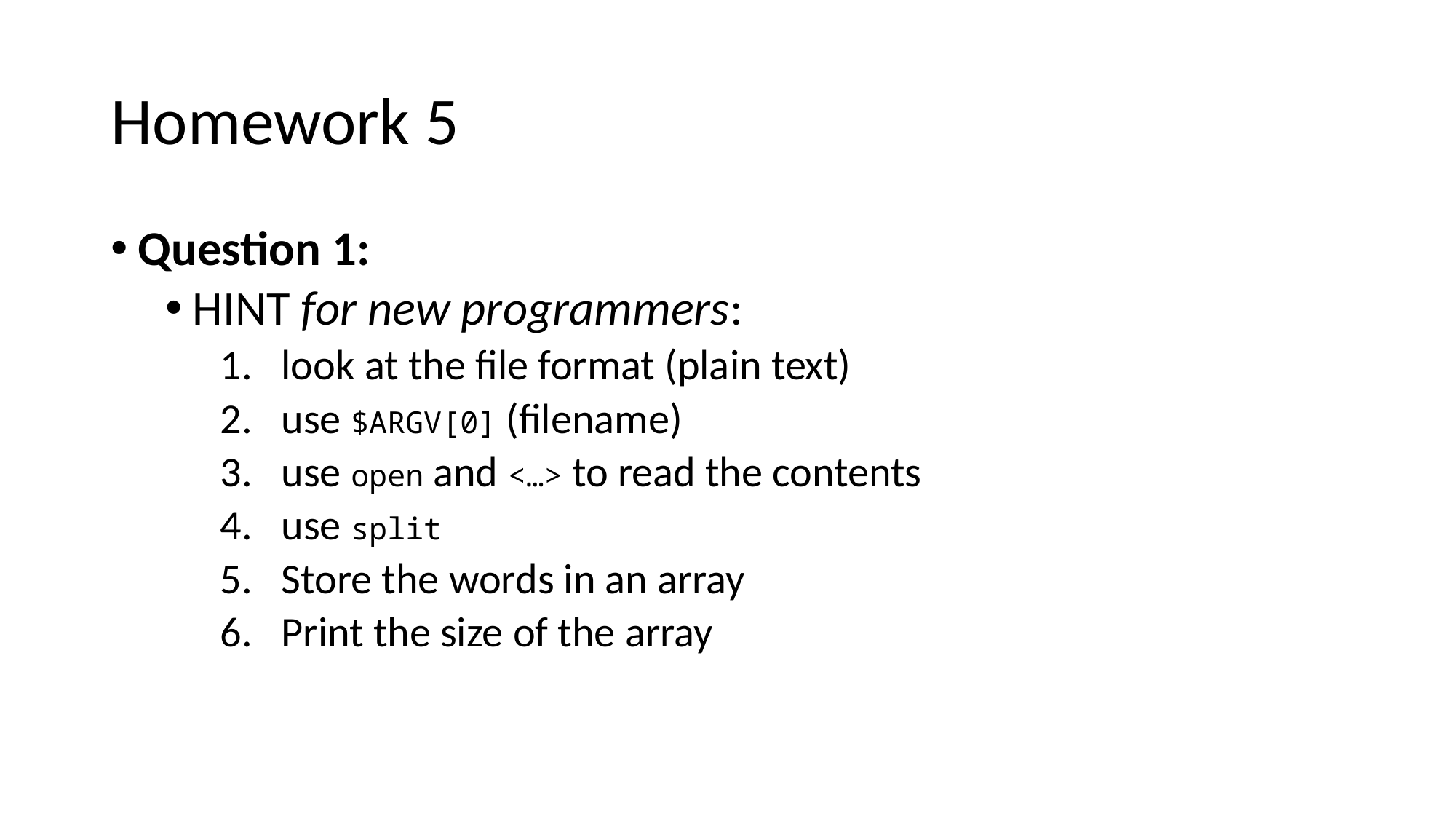

# Homework 5
Question 1:
HINT for new programmers:
look at the file format (plain text)
use $ARGV[0] (filename)
use open and <…> to read the contents
use split
Store the words in an array
Print the size of the array